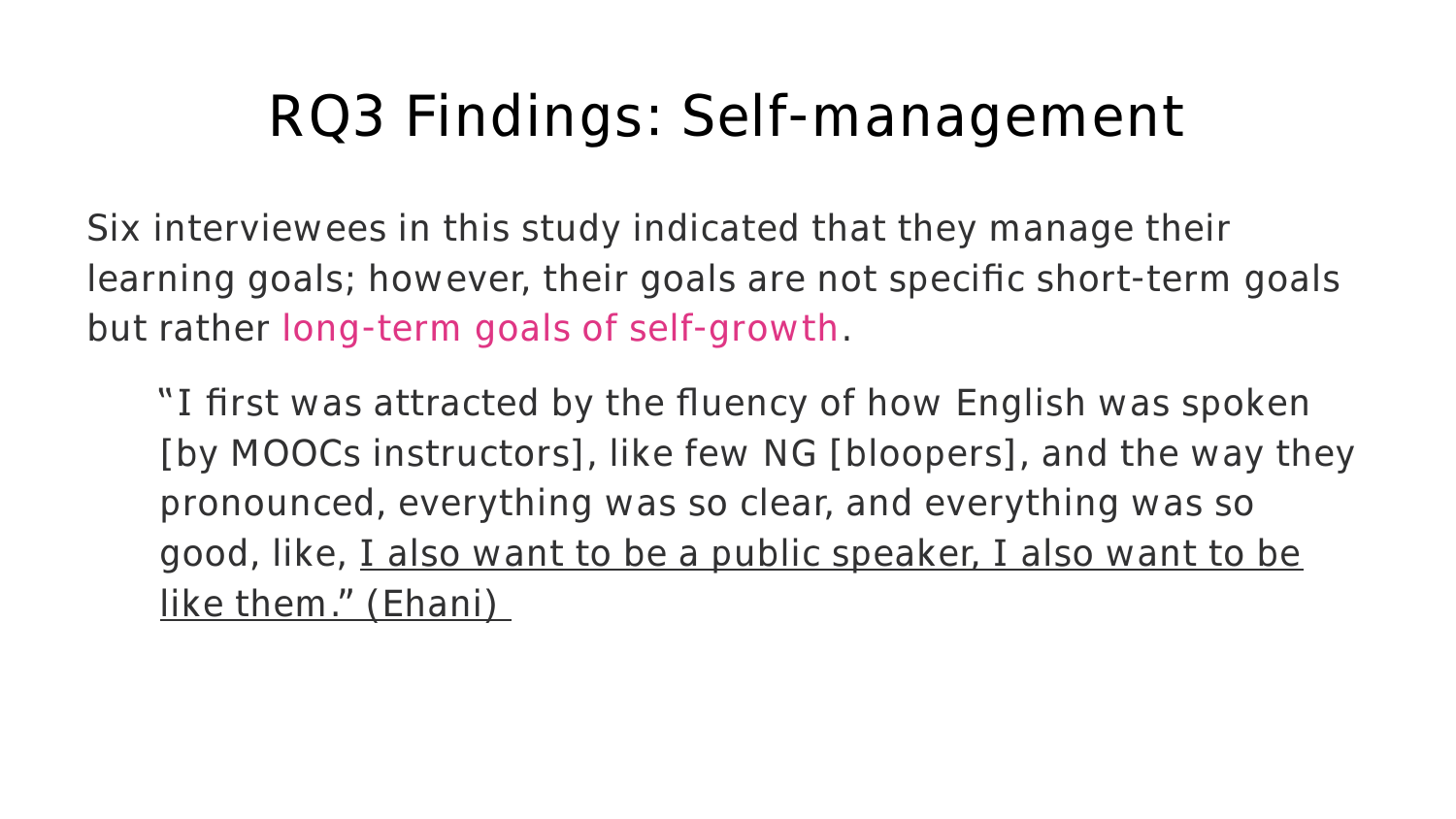

# RQ3 Findings: Self-management
Six interviewees in this study indicated that they manage their learning goals; however, their goals are not specific short-term goals but rather long-term goals of self-growth.
“I first was attracted by the fluency of how English was spoken [by MOOCs instructors], like few NG [bloopers], and the way they pronounced, everything was so clear, and everything was so good, like, I also want to be a public speaker, I also want to be like them.” (Ehani)